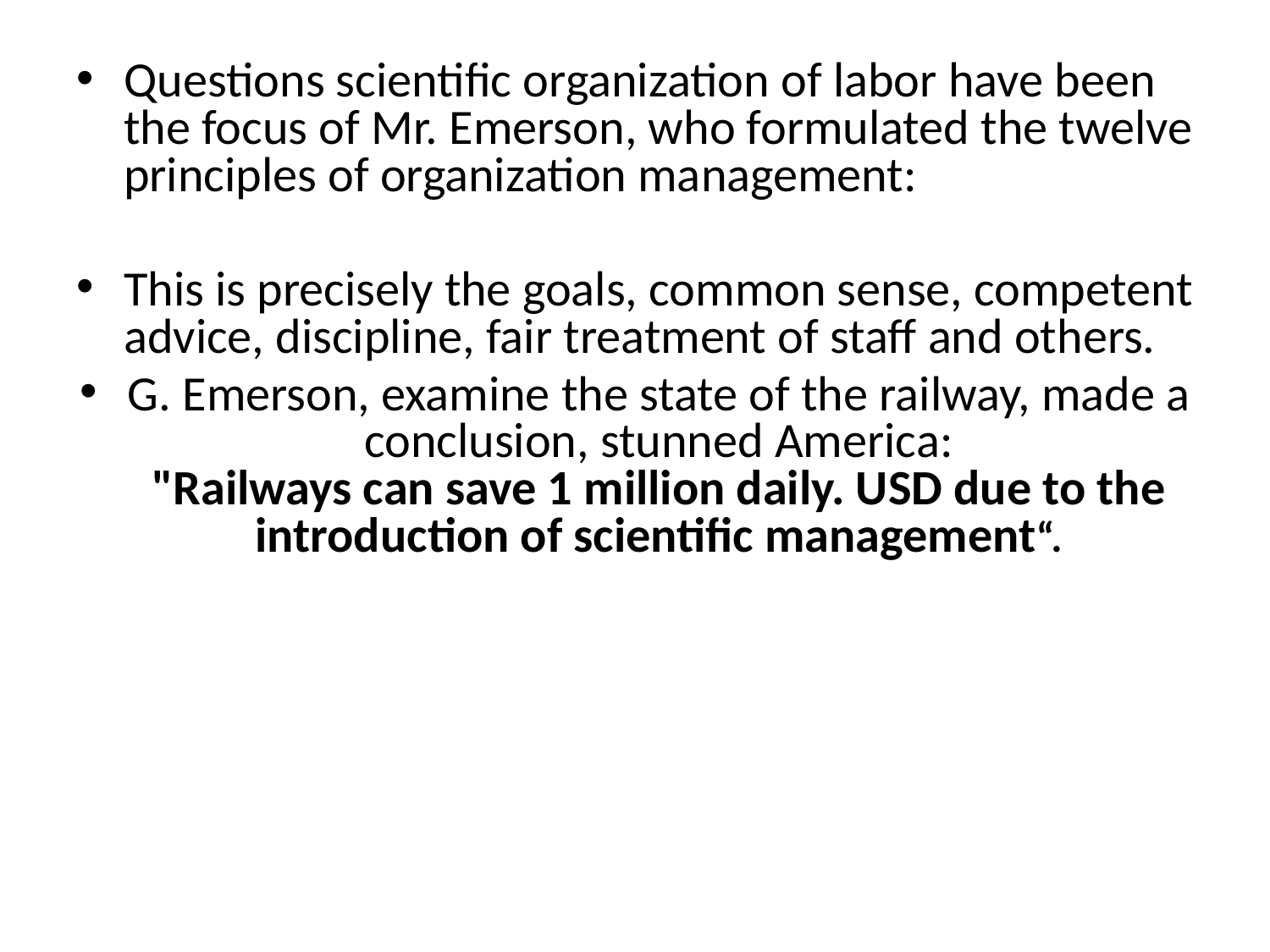

Questions scientific organization of labor have been the focus of Mr. Emerson, who formulated the twelve principles of organization management:

This is precisely the goals, common sense, competent advice, discipline, fair treatment of staff and others.
G. Emerson, examine the state of the railway, made a conclusion, stunned America:
"Railways can save 1 million daily. USD due to the introduction of scientific management“.